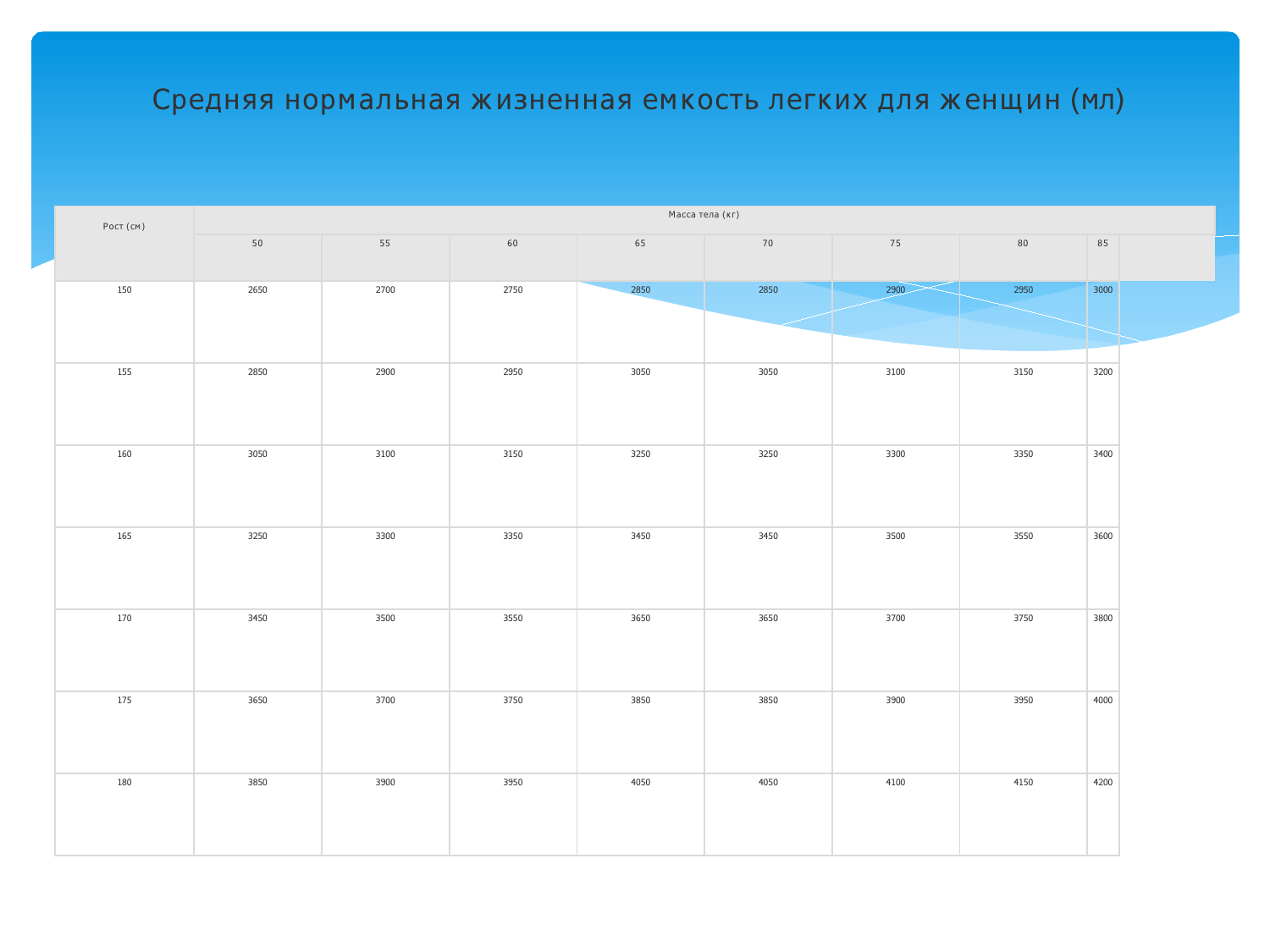

# Средняя нормальная жизненная емкость легких для женщин (мл)

| Рост (см) | Масса тела (кг) |  |  |  |  |  |  |  |  |  |  |
| --- | --- | --- | --- | --- | --- | --- | --- | --- | --- | --- | --- |
|  | 50 | 55 | 60 | 65 | 70 | 75 | 80 | 85 |  |  |  |
| 150 | 2650 | 2700 | 2750 | 2850 | 2850 | 2900 | 2950 | 3000 |  |  |  |
| 155 | 2850 | 2900 | 2950 | 3050 | 3050 | 3100 | 3150 | 3200 |  |  |  |
| 160 | 3050 | 3100 | 3150 | 3250 | 3250 | 3300 | 3350 | 3400 |  |  |  |
| 165 | 3250 | 3300 | 3350 | 3450 | 3450 | 3500 | 3550 | 3600 |  |  |  |
| 170 | 3450 | 3500 | 3550 | 3650 | 3650 | 3700 | 3750 | 3800 |  |  |  |
| 175 | 3650 | 3700 | 3750 | 3850 | 3850 | 3900 | 3950 | 4000 |  |  |  |
| 180 | 3850 | 3900 | 3950 | 4050 | 4050 | 4100 | 4150 | 4200 |  |  |  |